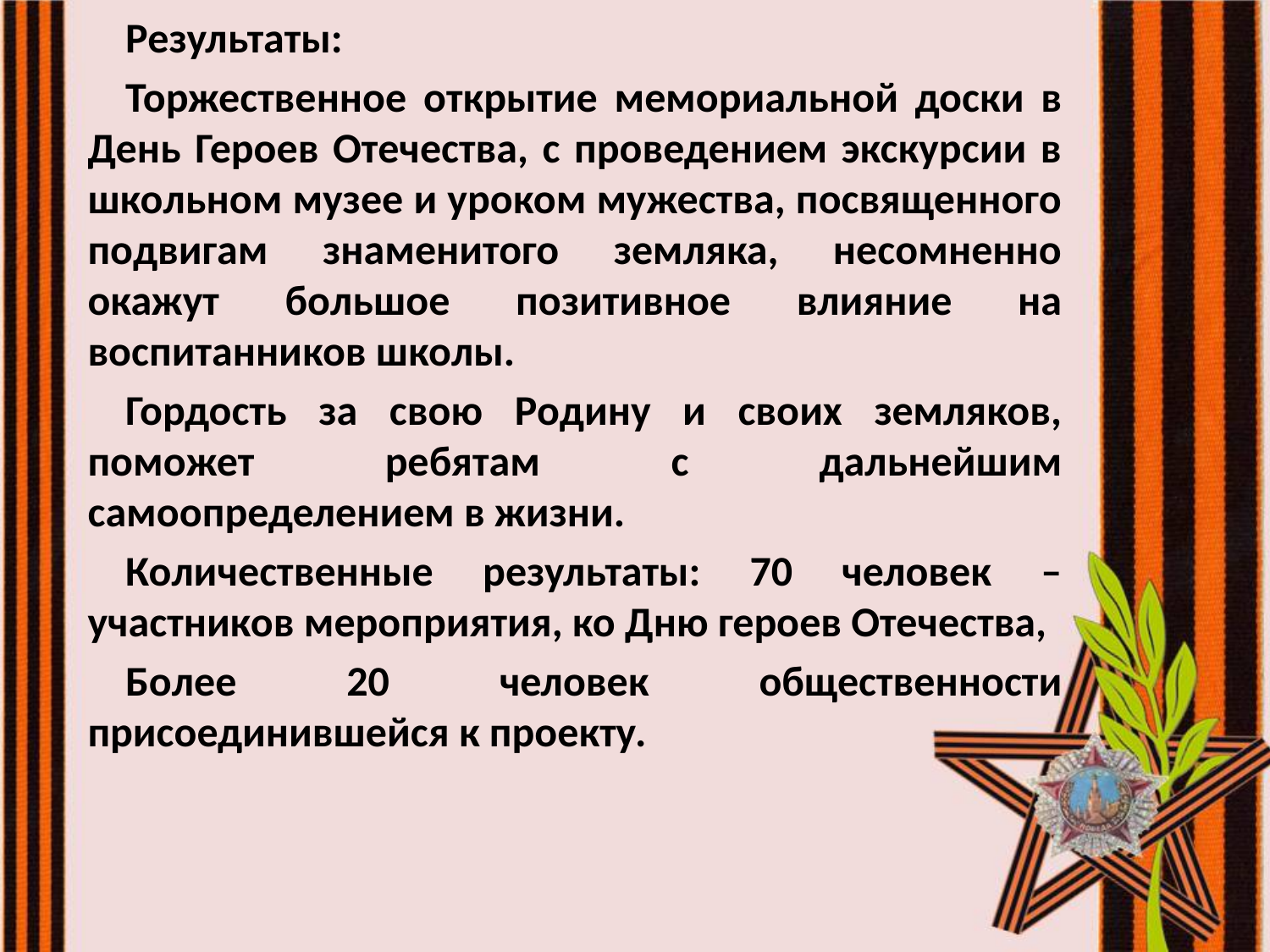

Результаты:
Торжественное открытие мемориальной доски в День Героев Отечества, с проведением экскурсии в школьном музее и уроком мужества, посвященного подвигам знаменитого земляка, несомненно окажут большое позитивное влияние на воспитанников школы.
Гордость за свою Родину и своих земляков, поможет ребятам с дальнейшим самоопределением в жизни.
Количественные результаты: 70 человек – участников мероприятия, ко Дню героев Отечества,
Более 20 человек общественности присоединившейся к проекту.